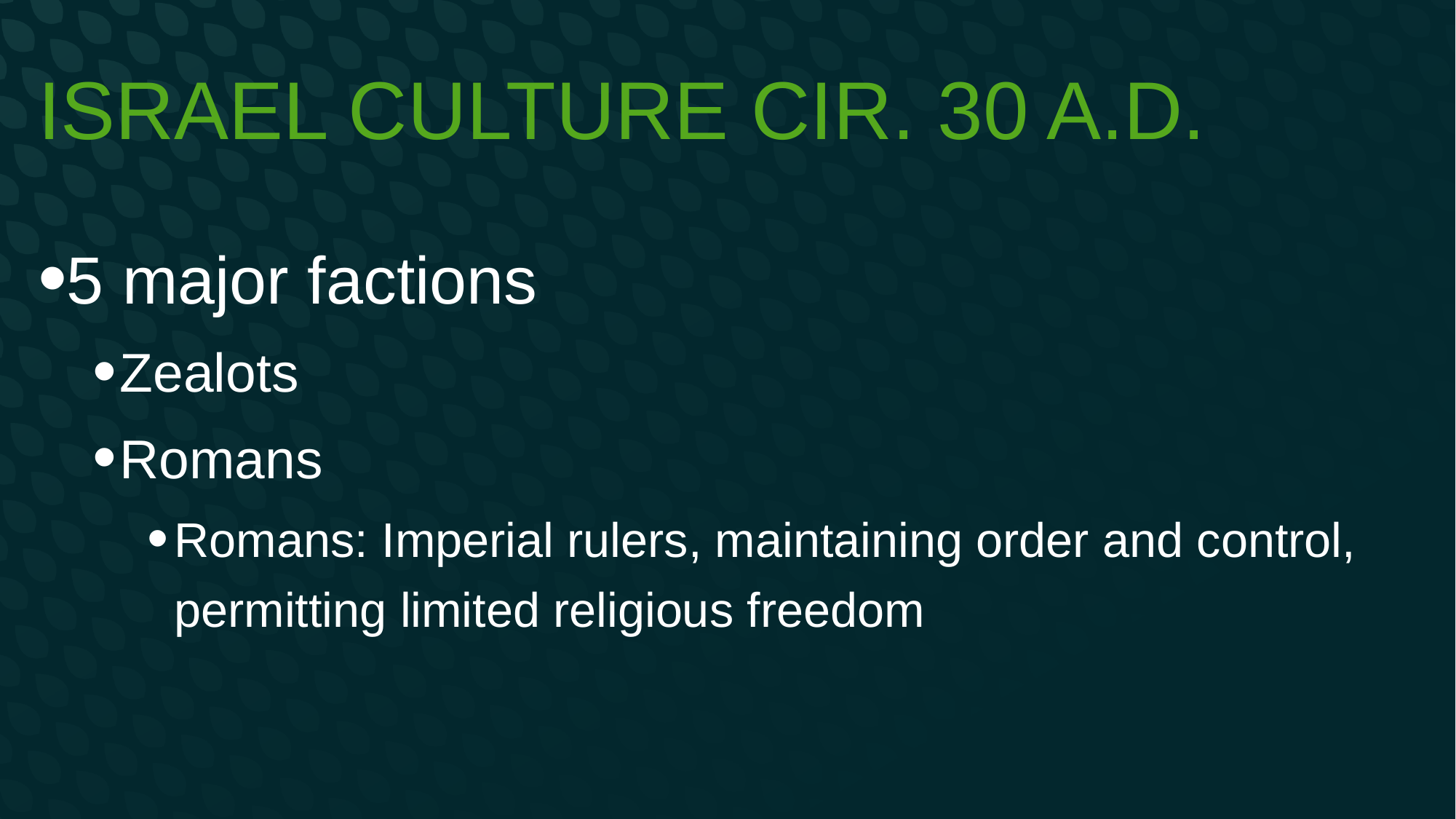

# Israel Culture cir. 30 a.D.
5 major factions
Zealots
Romans
Romans: Imperial rulers, maintaining order and control, permitting limited religious freedom